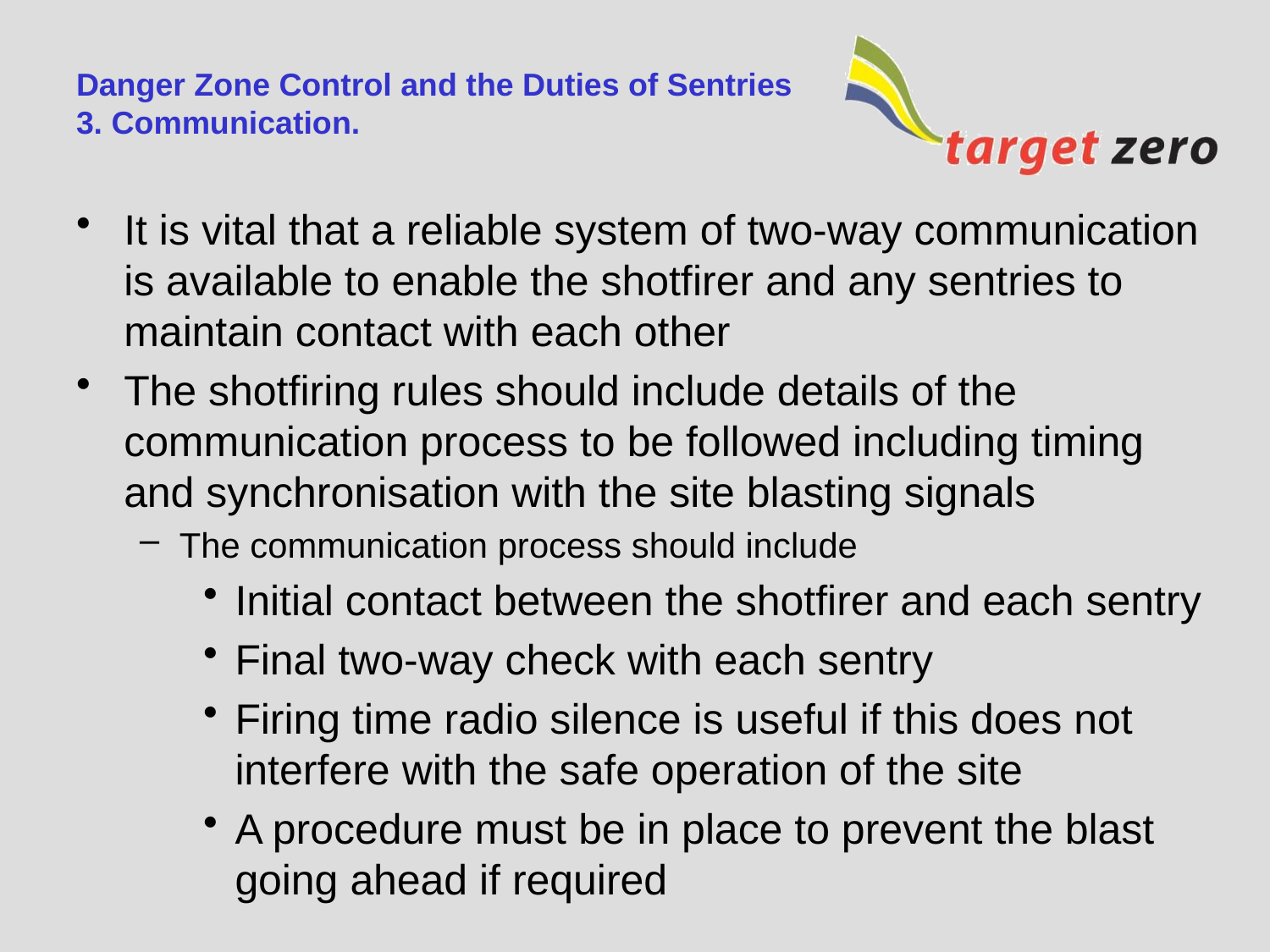

# Danger Zone Control and the Duties of Sentries 3. Communication.
It is vital that a reliable system of two-way communication is available to enable the shotfirer and any sentries to maintain contact with each other
The shotfiring rules should include details of the communication process to be followed including timing and synchronisation with the site blasting signals
The communication process should include
Initial contact between the shotfirer and each sentry
Final two-way check with each sentry
Firing time radio silence is useful if this does not interfere with the safe operation of the site
A procedure must be in place to prevent the blast going ahead if required